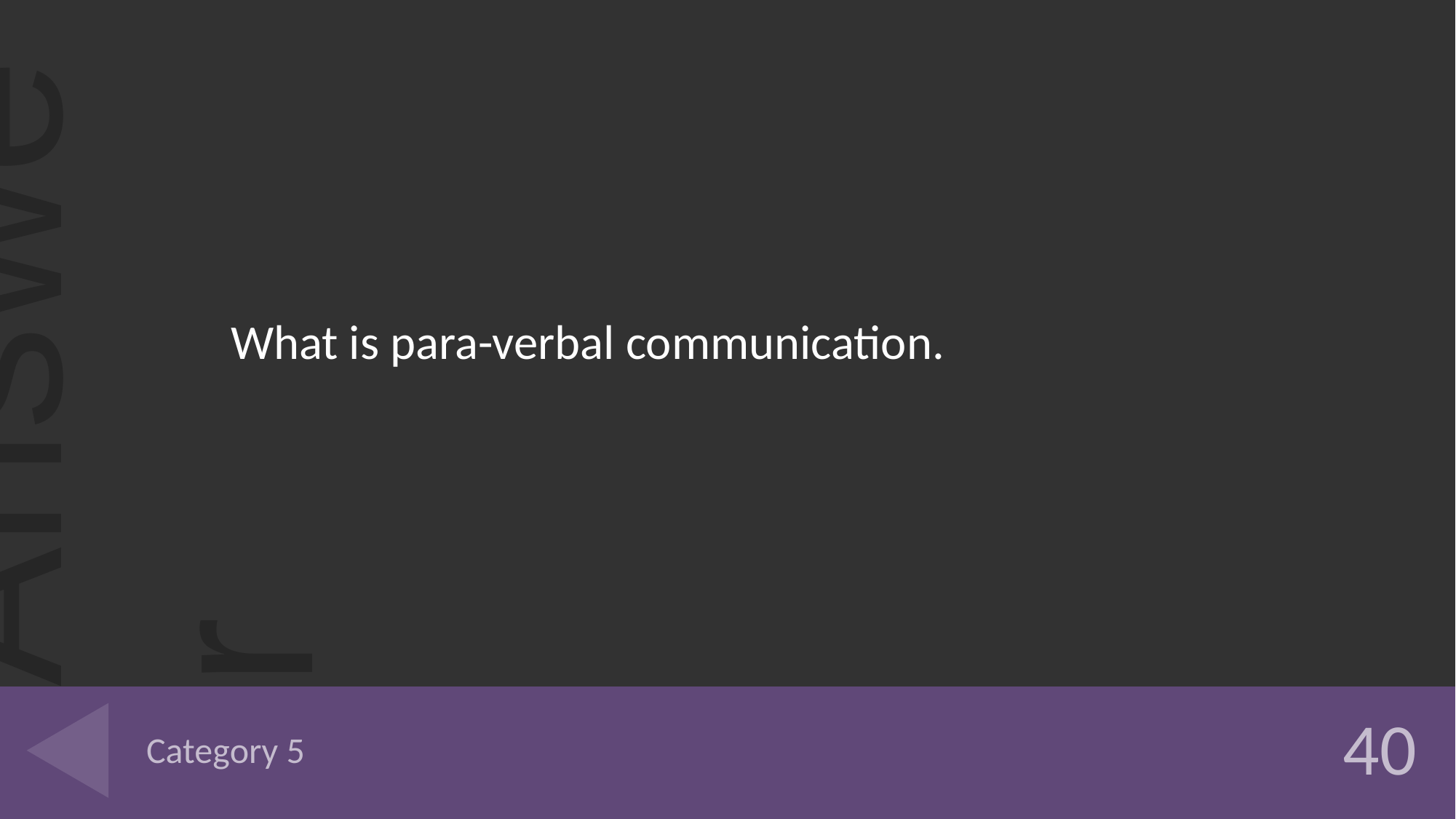

What is para-verbal communication.
# Category 5
40